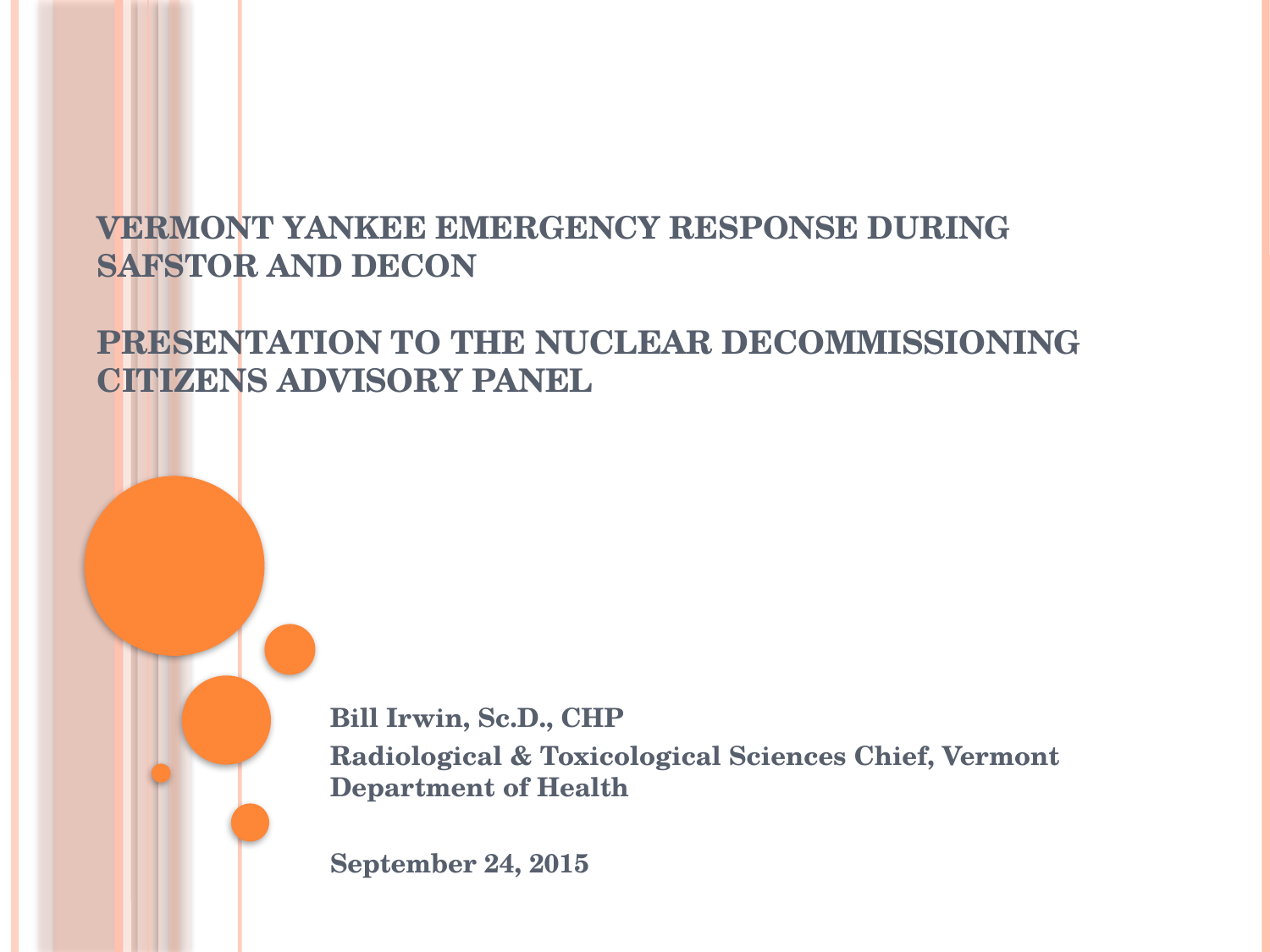

# Vermont Yankee Emergency Response During SAFSTOR and DECON Presentation to the Nuclear Decommissioning Citizens Advisory Panel
Bill Irwin, Sc.D., CHP
Radiological & Toxicological Sciences Chief, Vermont Department of Health

September 24, 2015